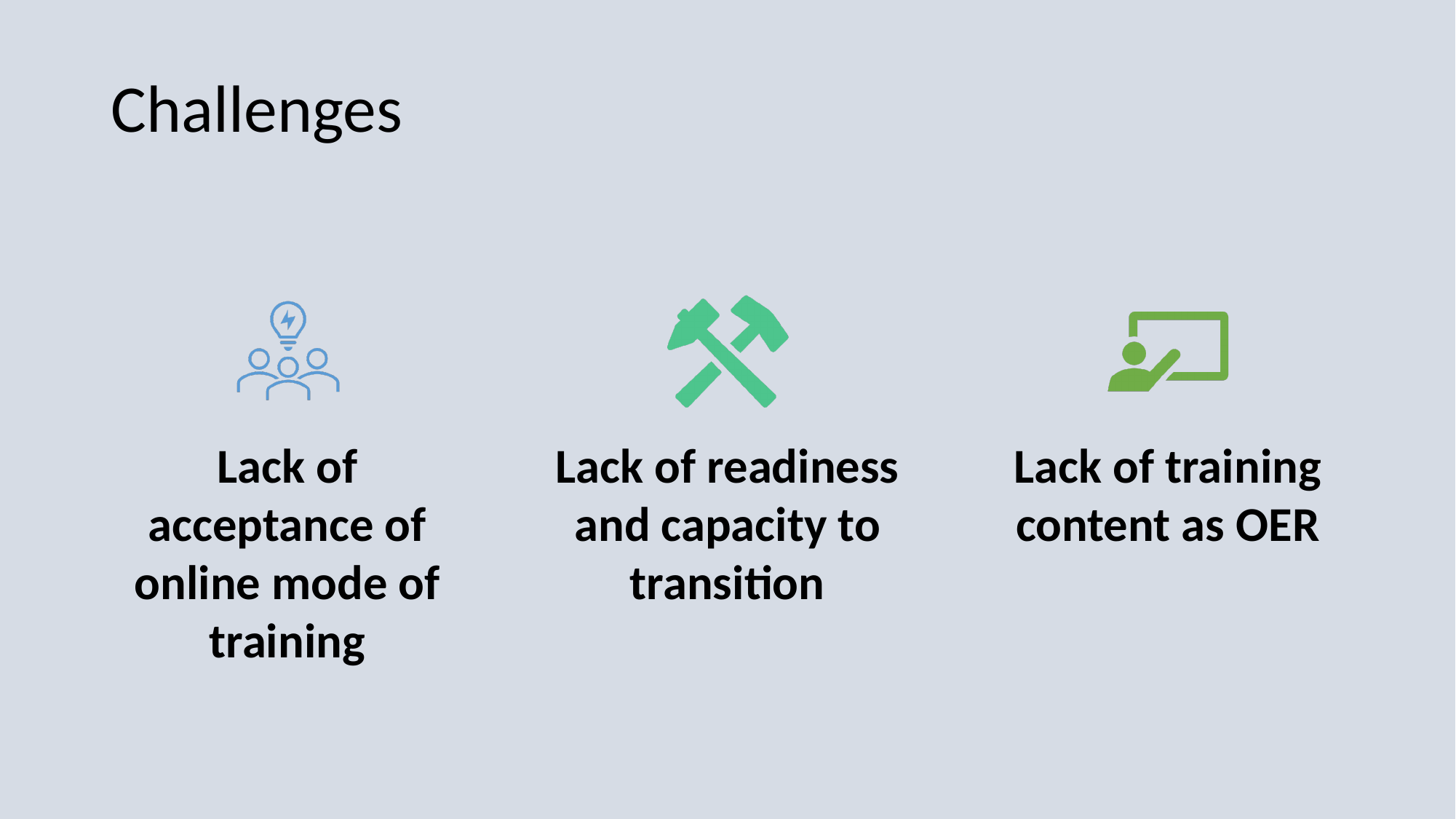

# Challenges
Lack of acceptance of online mode of training
Lack of readiness and capacity to transition
Lack of training content as OER